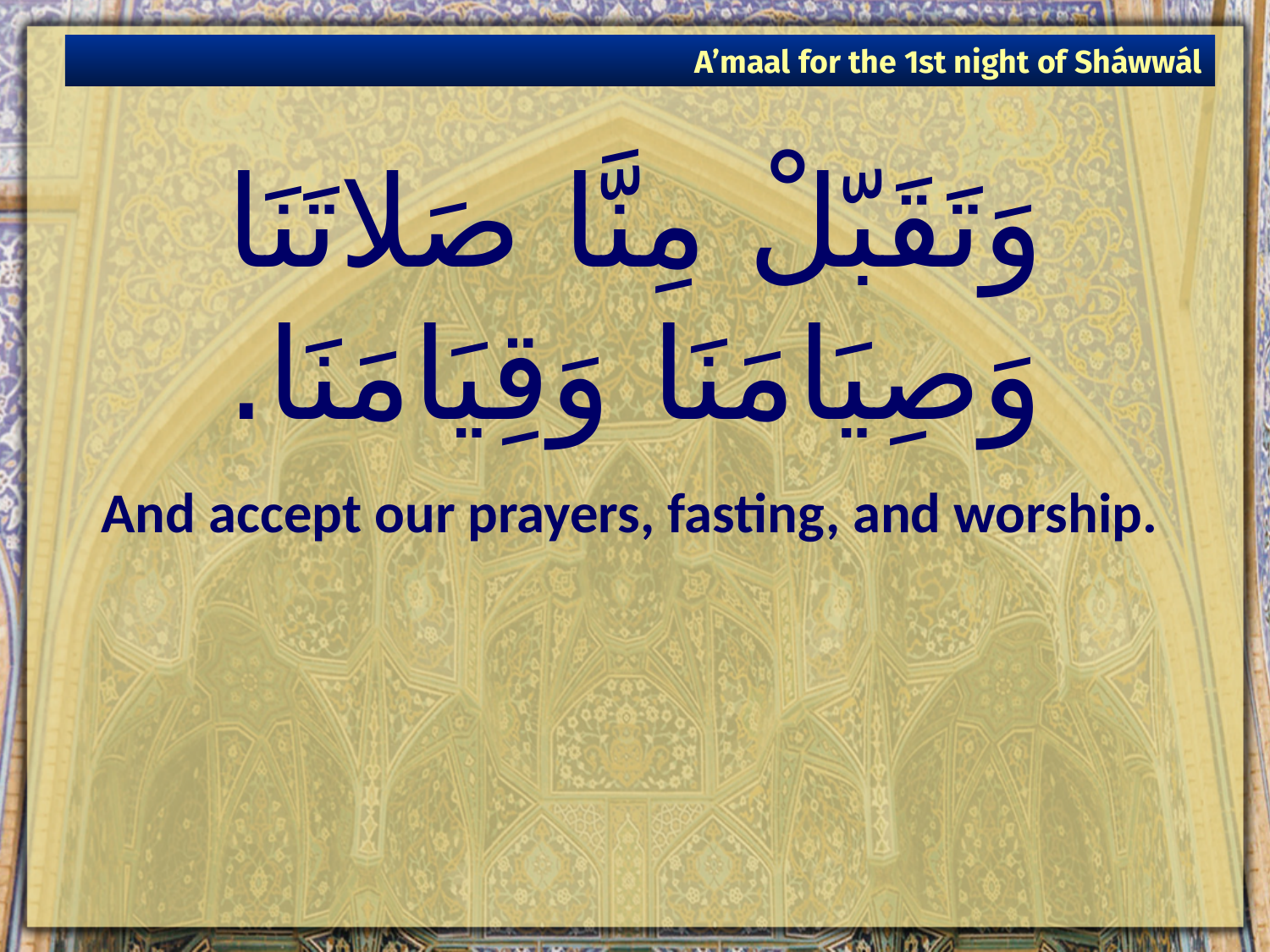

A’maal for the 1st night of Sháwwál
# وَتَقَبّلْ مِنَّا صَلاتَنَا وَصِيَامَنَا وَقِيَامَنَا.
And accept our prayers, fasting, and worship.